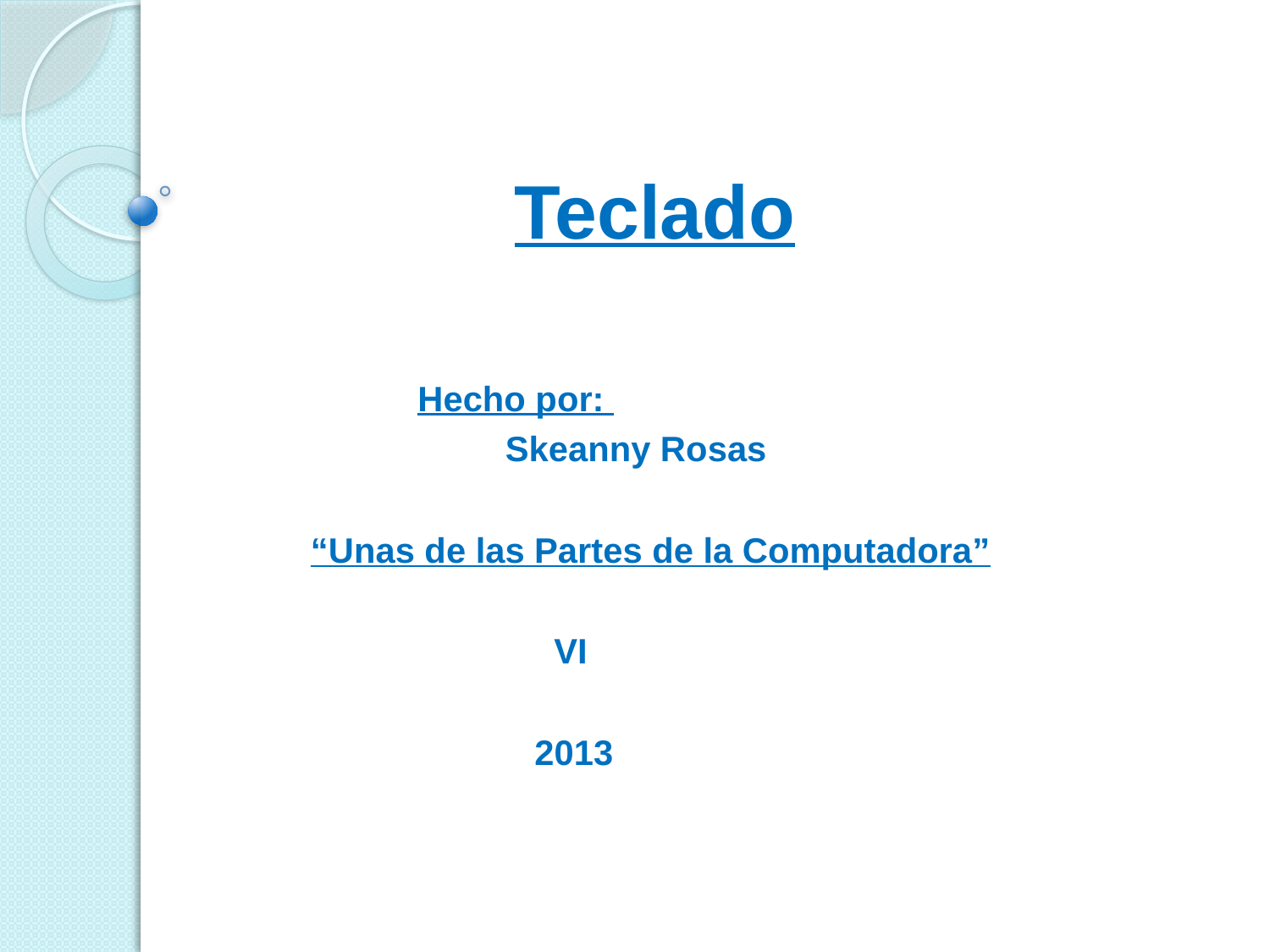

# Teclado
           Hecho por:
                    Skeanny Rosas

“Unas de las Partes de la Computadora”

                         VI

                       2013